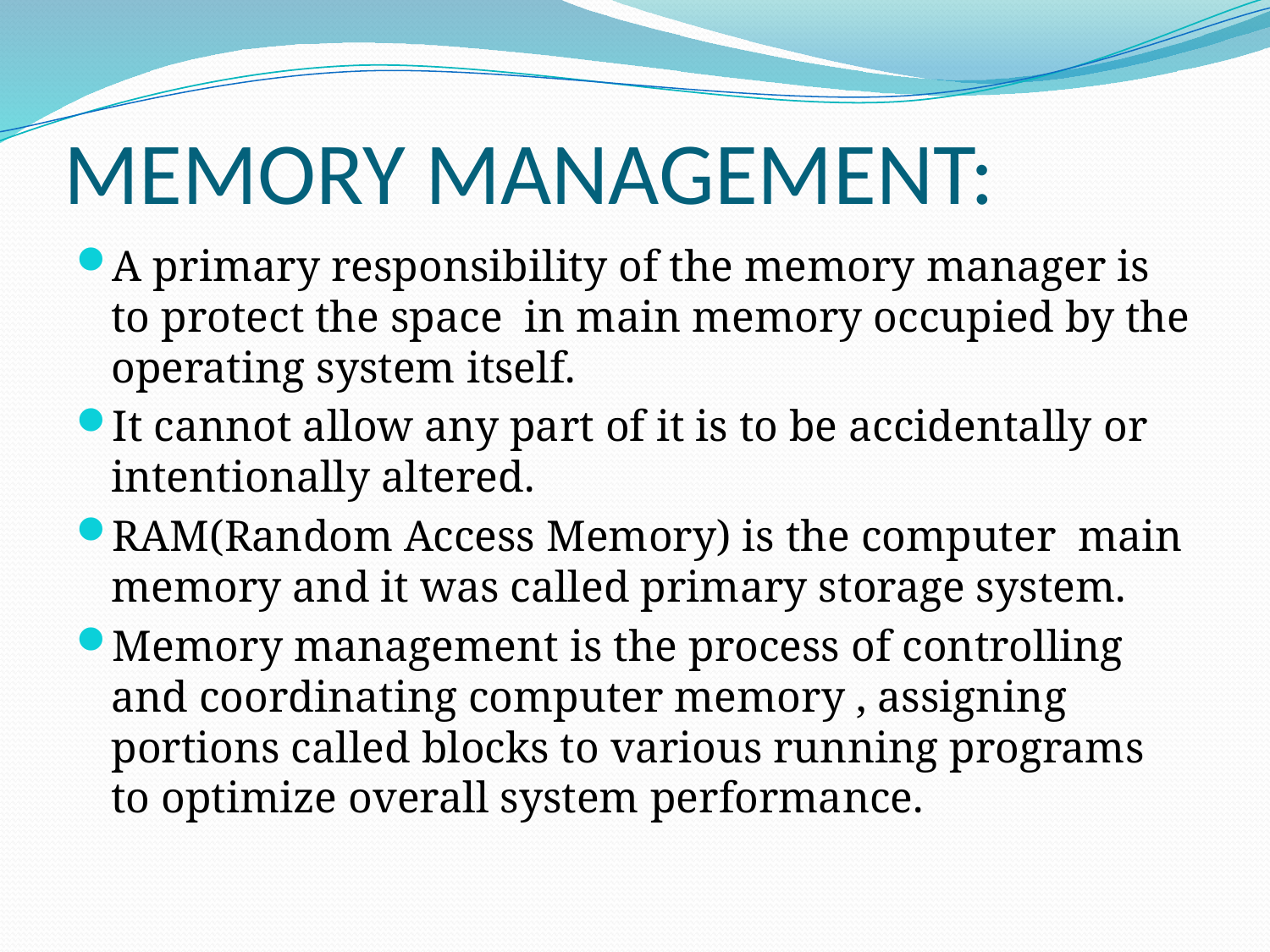

# MEMORY MANAGEMENT:
A primary responsibility of the memory manager is to protect the space  in main memory occupied by the operating system itself.
It cannot allow any part of it is to be accidentally or intentionally altered.
RAM(Random Access Memory) is the computer  main memory and it was called primary storage system.
Memory management is the process of controlling and coordinating computer memory , assigning portions called blocks to various running programs to optimize overall system performance.